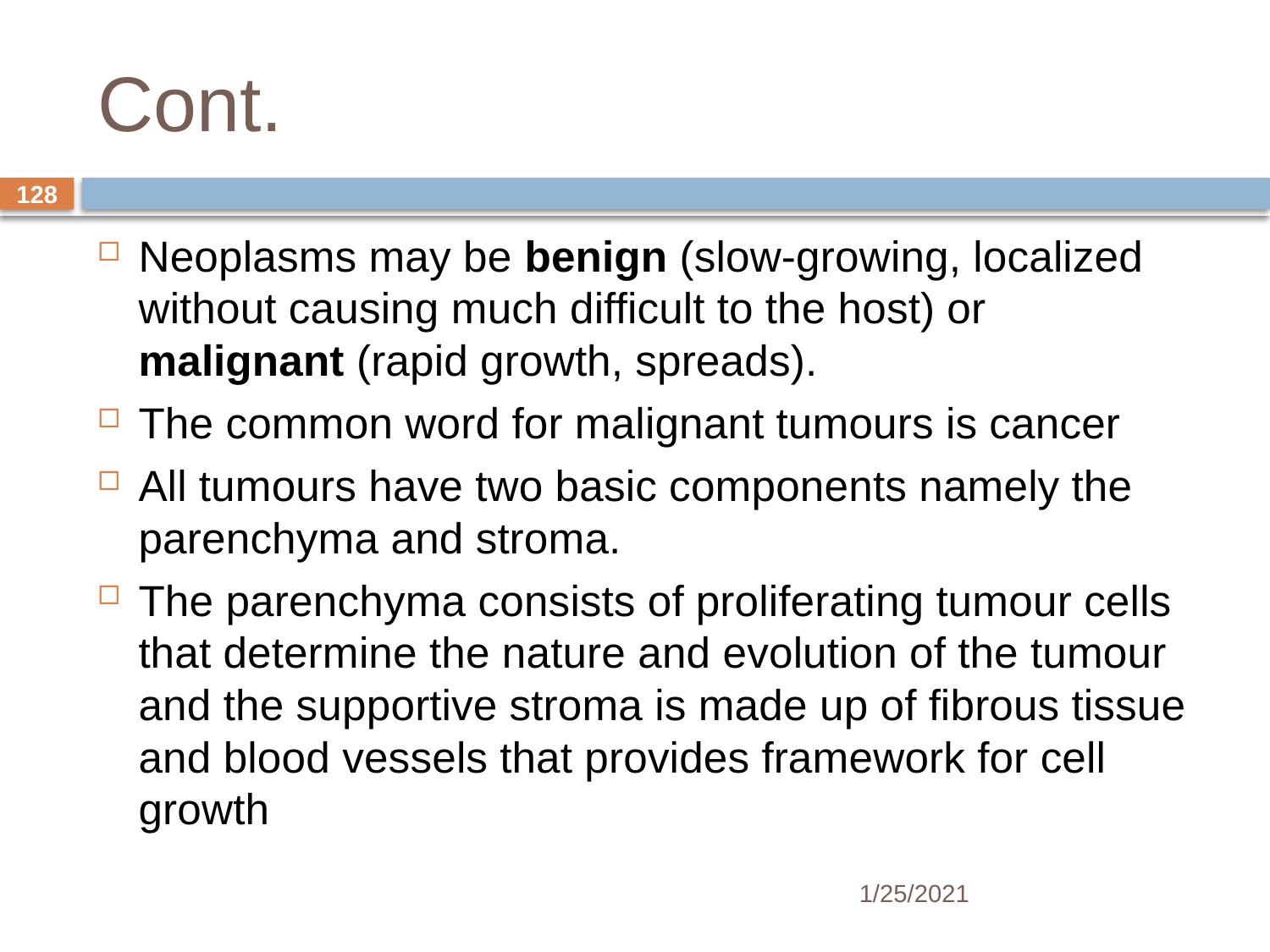

# Cont.
128
Neoplasms may be benign (slow-growing, localized without causing much difficult to the host) or malignant (rapid growth, spreads).
The common word for malignant tumours is cancer
All tumours have two basic components namely the parenchyma and stroma.
The parenchyma consists of proliferating tumour cells that determine the nature and evolution of the tumour and the supportive stroma is made up of fibrous tissue and blood vessels that provides framework for cell growth

1/25/2021